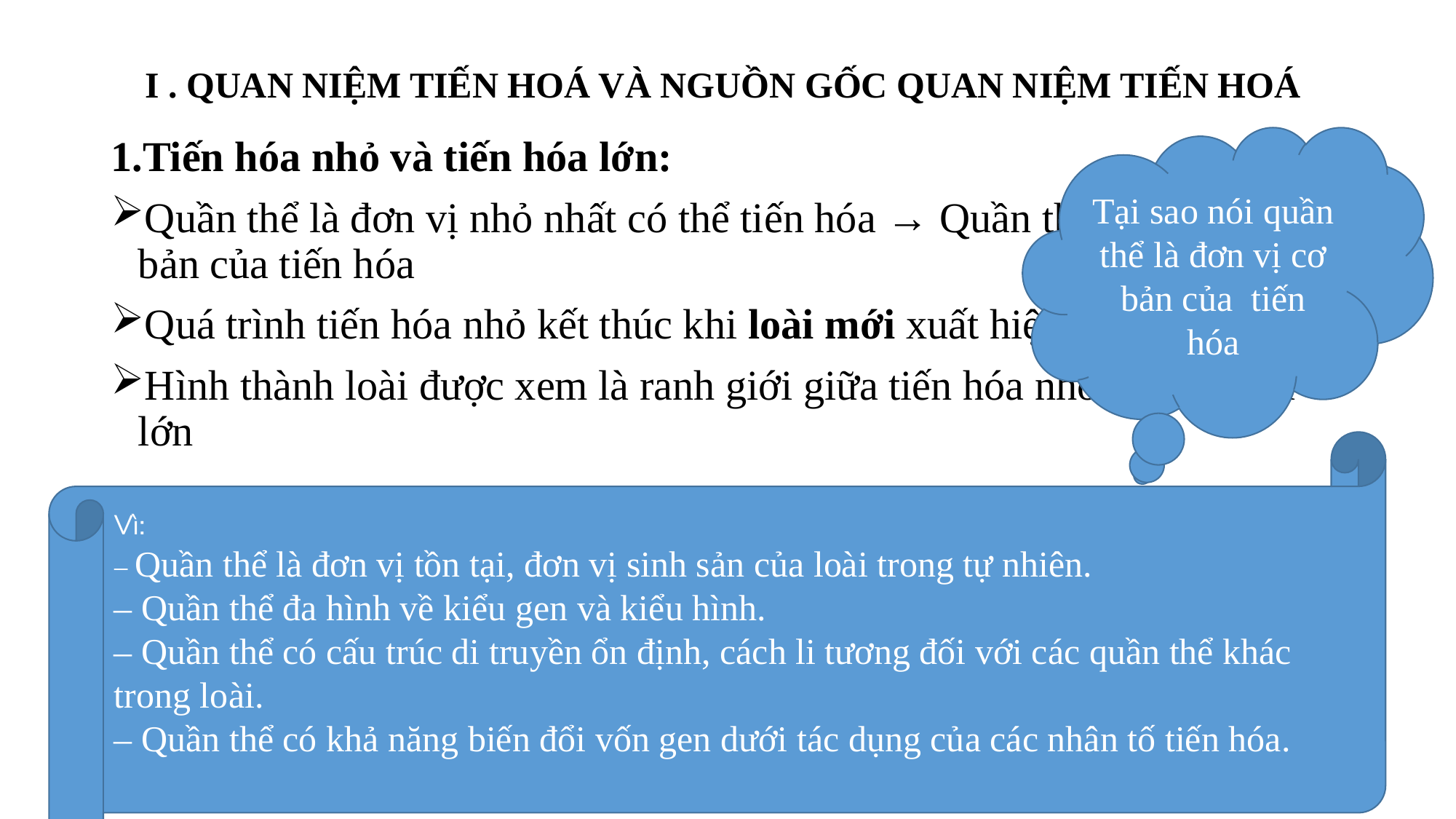

# I . QUAN NIỆM TIẾN HOÁ VÀ NGUỒN GỐC QUAN NIỆM TIẾN HOÁ
Tại sao nói quần thể là đơn vị cơ bản của  tiến hóa
1.Tiến hóa nhỏ và tiến hóa lớn:
Quần thể là đơn vị nhỏ nhất có thể tiến hóa → Quần thể là đơn vị cơ bản của tiến hóa
Quá trình tiến hóa nhỏ kết thúc khi loài mới xuất hiện.
Hình thành loài được xem là ranh giới giữa tiến hóa nhỏ và tiến hóa lớn
Vì:
– Quần thể là đơn vị tồn tại, đơn vị sinh sản của loài trong tự nhiên.
– Quần thể đa hình về kiểu gen và kiểu hình.
– Quần thể có cấu trúc di truyền ổn định, cách li tương đối với các quần thể khác trong loài.
– Quần thể có khả năng biến đổi vốn gen dưới tác dụng của các nhân tố tiến hóa.